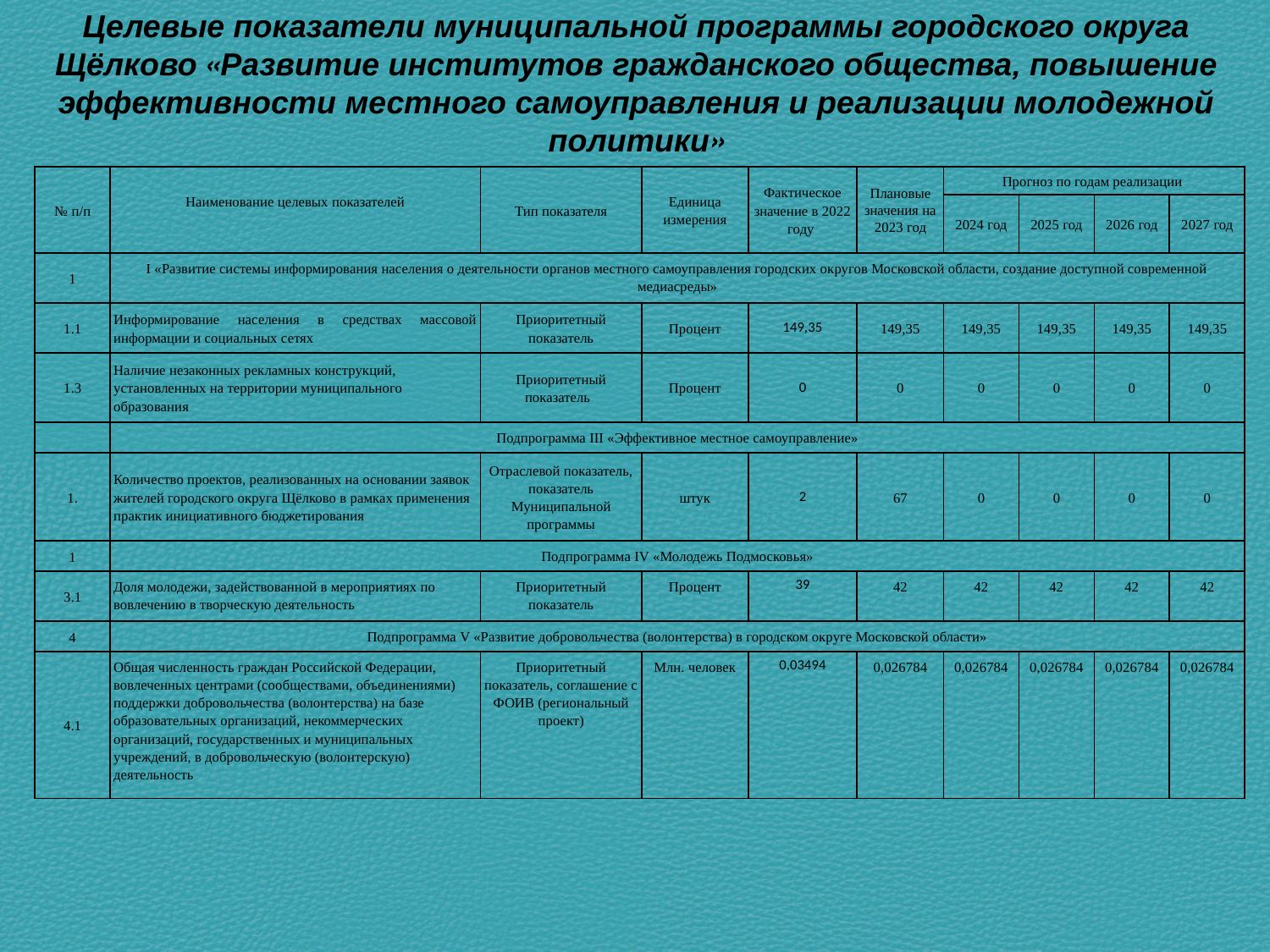

Целевые показатели муниципальной программы городского округа Щёлково «Развитие институтов гражданского общества, повышение эффективности местного самоуправления и реализации молодежной политики»
| № п/п | Наименование целевых показателей | Тип показателя | Единица измерения | Фактическое значение в 2022 году | Плановые значения на 2023 год | Прогноз по годам реализации |  |  |  |
| --- | --- | --- | --- | --- | --- | --- | --- | --- | --- |
|  |  |  |  |  |  | 2024 год | 2025 год | 2026 год | 2027 год |
| 1 | I «Развитие системы информирования населения о деятельности органов местного самоуправления городских округов Московской области, создание доступной современной медиасреды» |  |  |  |  |  |  |  |  |
| 1.1 | Информирование населения в средствах массовой информации и социальных сетях | Приоритетный показатель | Процент | 149,35 | 149,35 | 149,35 | 149,35 | 149,35 | 149,35 |
| 1.3 | Наличие незаконных рекламных конструкций, установленных на территории муниципального образования | Приоритетный показатель | Процент | 0 | 0 | 0 | 0 | 0 | 0 |
|  | Подпрограмма III «Эффективное местное самоуправление» |  |  |  |  |  |  |  |  |
| 1. | Количество проектов, реализованных на основании заявок жителей городского округа Щёлково в рамках применения практик инициативного бюджетирования | Отраслевой показатель, показатель Муниципальной программы | штук | 2 | 67 | 0 | 0 | 0 | 0 |
| 1 | Подпрограмма IV «Молодежь Подмосковья» |  |  |  |  |  |  |  |  |
| 3.1 | Доля молодежи, задействованной в мероприятиях по вовлечению в творческую деятельность | Приоритетный показатель | Процент | 39 | 42 | 42 | 42 | 42 | 42 |
| 4 | Подпрограмма V «Развитие добровольчества (волонтерства) в городском округе Московской области» |  |  |  |  |  |  |  |  |
| 4.1 | Общая численность граждан Российской Федерации, вовлеченных центрами (сообществами, объединениями) поддержки добровольчества (волонтерства) на базе образовательных организаций, некоммерческих организаций, государственных и муниципальных учреждений, в добровольческую (волонтерскую) деятельность | Приоритетный показатель, соглашение с ФОИВ (региональный проект) | Млн. человек | 0,03494 | 0,026784 | 0,026784 | 0,026784 | 0,026784 | 0,026784 |